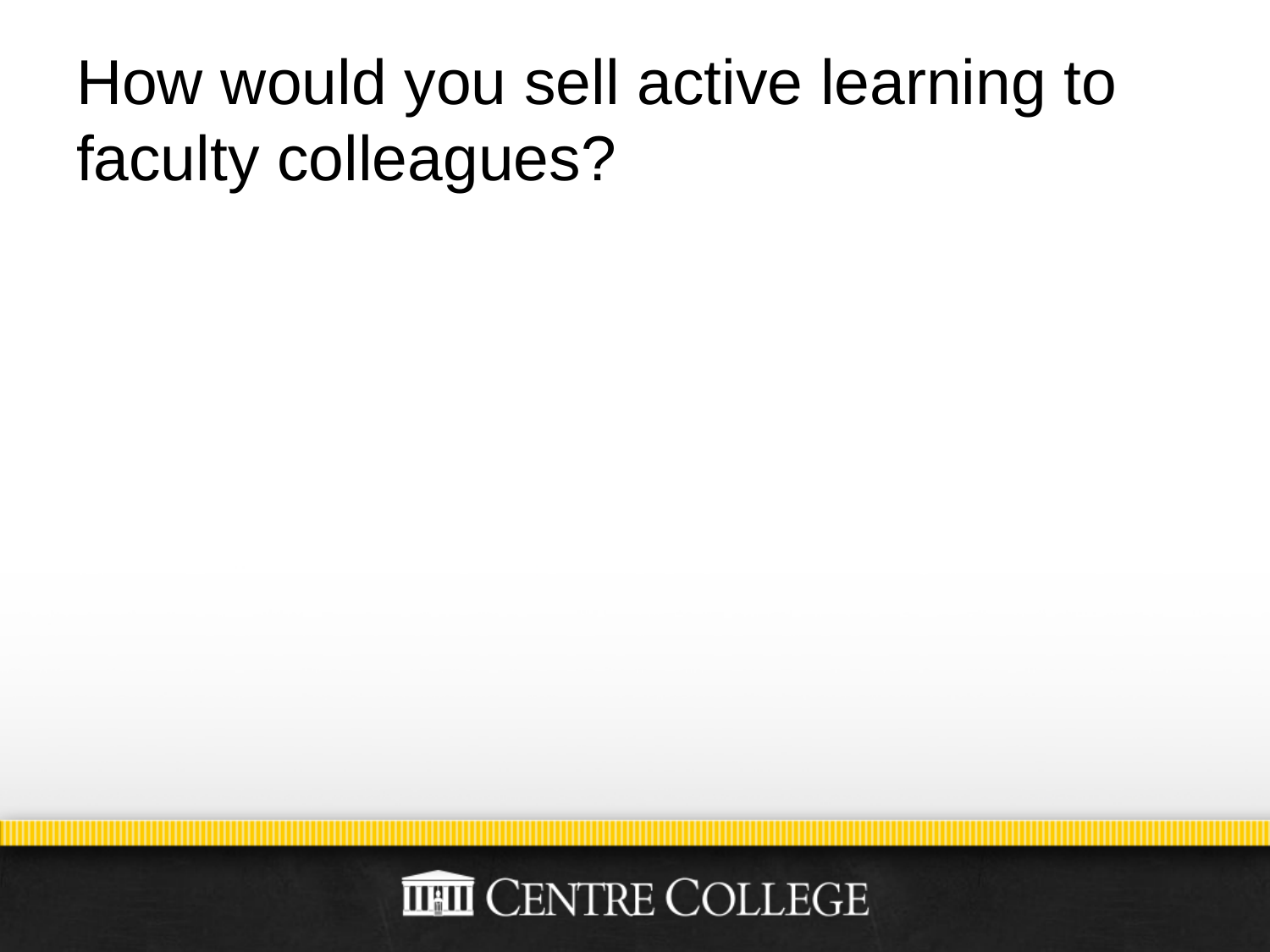

# How would you sell active learning to faculty colleagues?